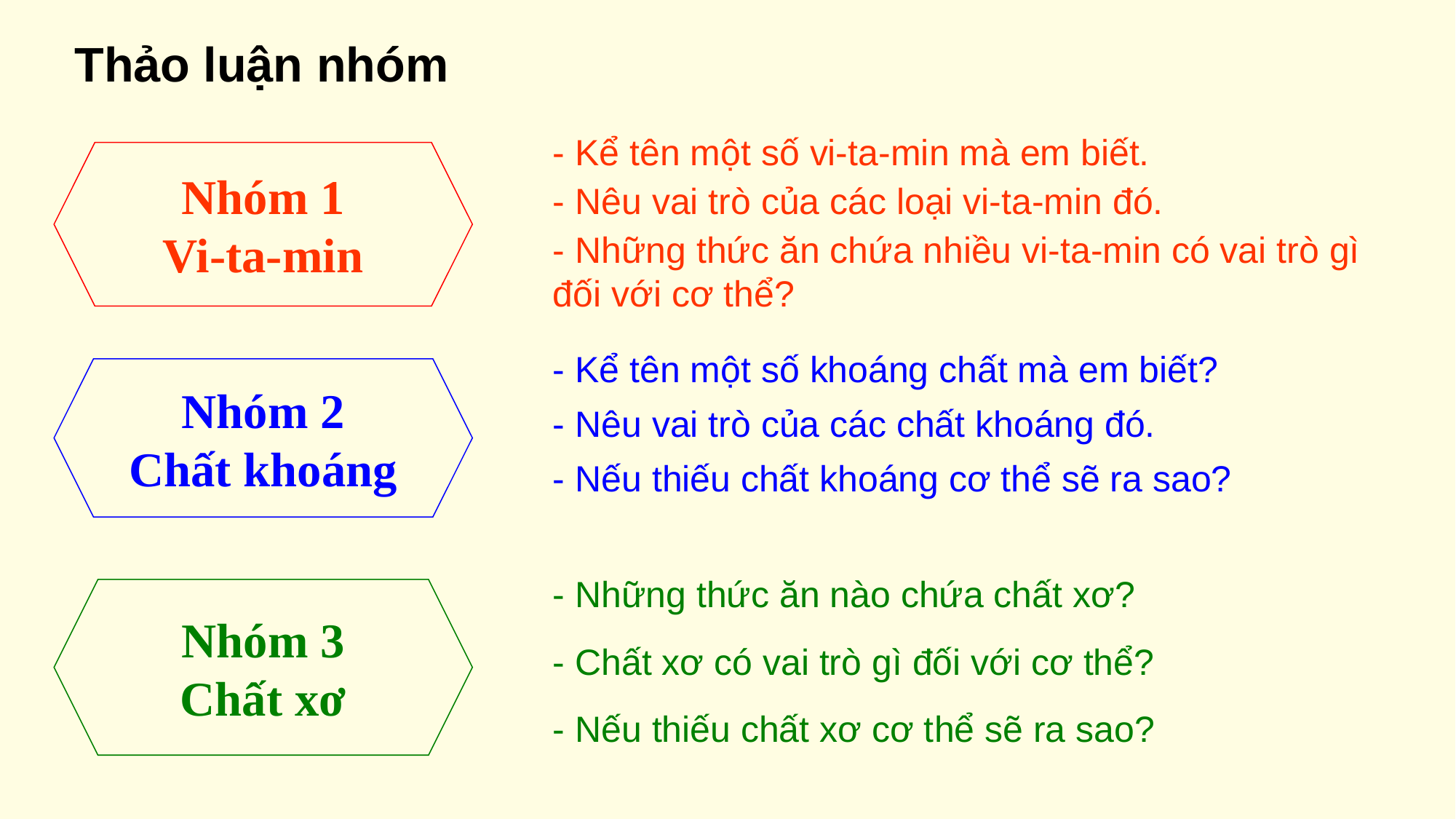

Thảo luận nhóm
- Kể tên một số vi-ta-min mà em biết.
Nhóm 1
Vi-ta-min
- Nêu vai trò của các loại vi-ta-min đó.
- Những thức ăn chứa nhiều vi-ta-min có vai trò gì đối với cơ thể?
- Kể tên một số khoáng chất mà em biết?
Nhóm 2
Chất khoáng
- Nêu vai trò của các chất khoáng đó.
- Nếu thiếu chất khoáng cơ thể sẽ ra sao?
- Những thức ăn nào chứa chất xơ?
Nhóm 3
Chất xơ
- Chất xơ có vai trò gì đối với cơ thể?
- Nếu thiếu chất xơ cơ thể sẽ ra sao?